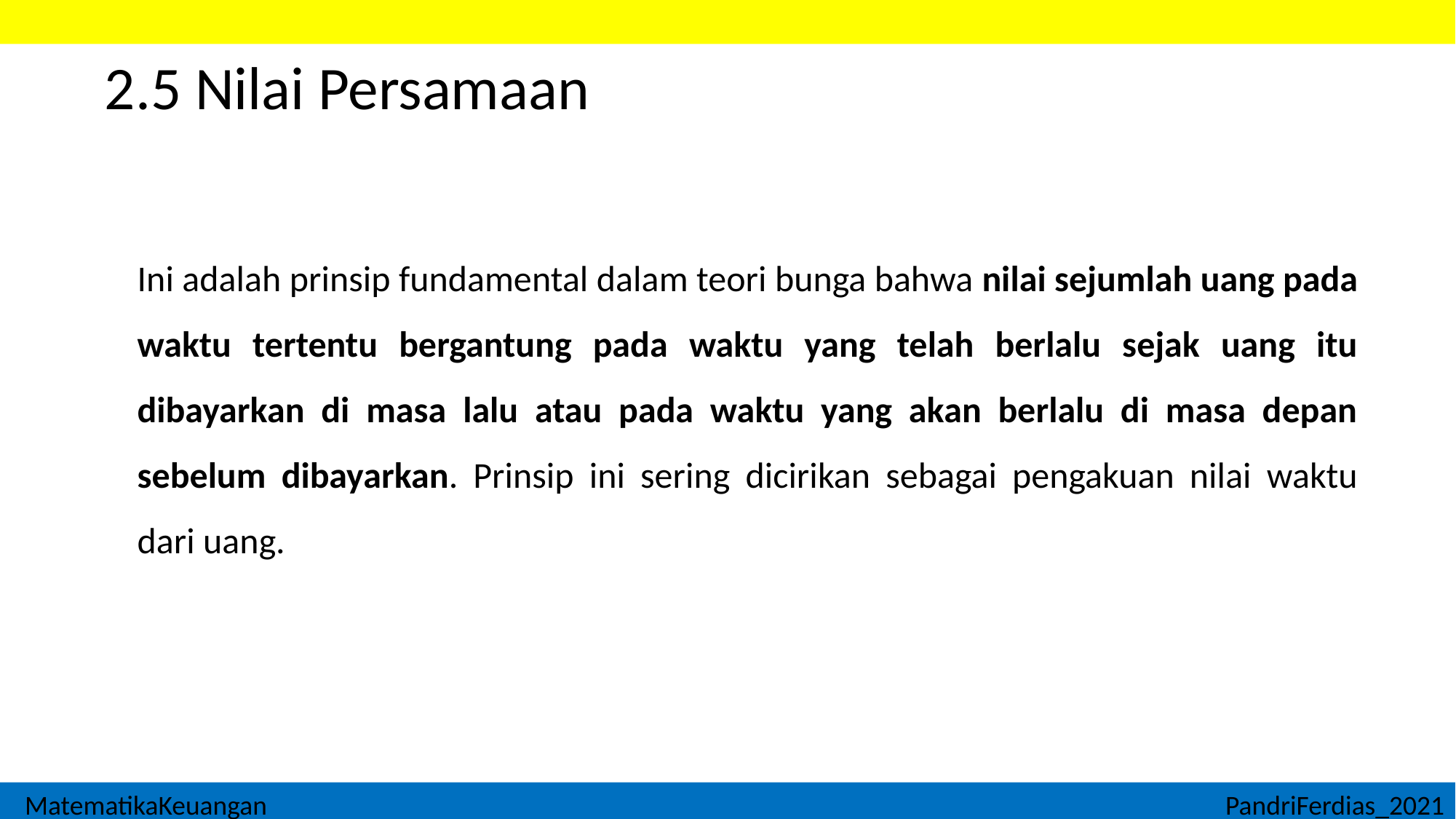

# 2.5 Nilai Persamaan
Ini adalah prinsip fundamental dalam teori bunga bahwa nilai sejumlah uang pada waktu tertentu bergantung pada waktu yang telah berlalu sejak uang itu dibayarkan di masa lalu atau pada waktu yang akan berlalu di masa depan sebelum dibayarkan. Prinsip ini sering dicirikan sebagai pengakuan nilai waktu dari uang.
MatematikaKeuangan									PandriFerdias_2021